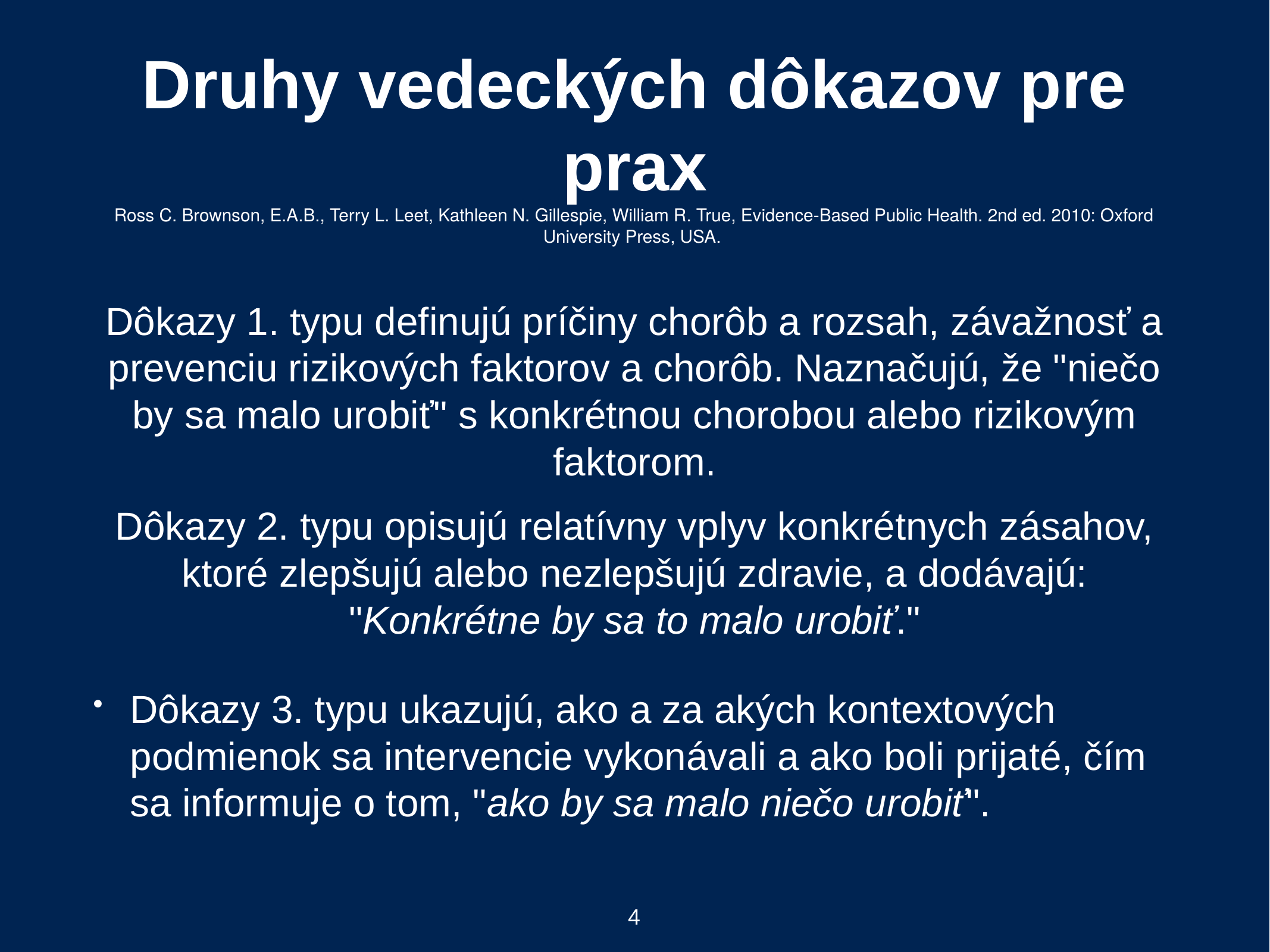

# Druhy vedeckých dôkazov pre prax Ross C. Brownson, E.A.B., Terry L. Leet, Kathleen N. Gillespie, William R. True, Evidence-Based Public Health. 2nd ed. 2010: Oxford University Press, USA.
Dôkazy 1. typu definujú príčiny chorôb a rozsah, závažnosť a prevenciu rizikových faktorov a chorôb. Naznačujú, že "niečo by sa malo urobiť" s konkrétnou chorobou alebo rizikovým faktorom.
Dôkazy 2. typu opisujú relatívny vplyv konkrétnych zásahov, ktoré zlepšujú alebo nezlepšujú zdravie, a dodávajú: "Konkrétne by sa to malo urobiť."
Dôkazy 3. typu ukazujú, ako a za akých kontextových podmienok sa intervencie vykonávali a ako boli prijaté, čím sa informuje o tom, "ako by sa malo niečo urobiť".
4